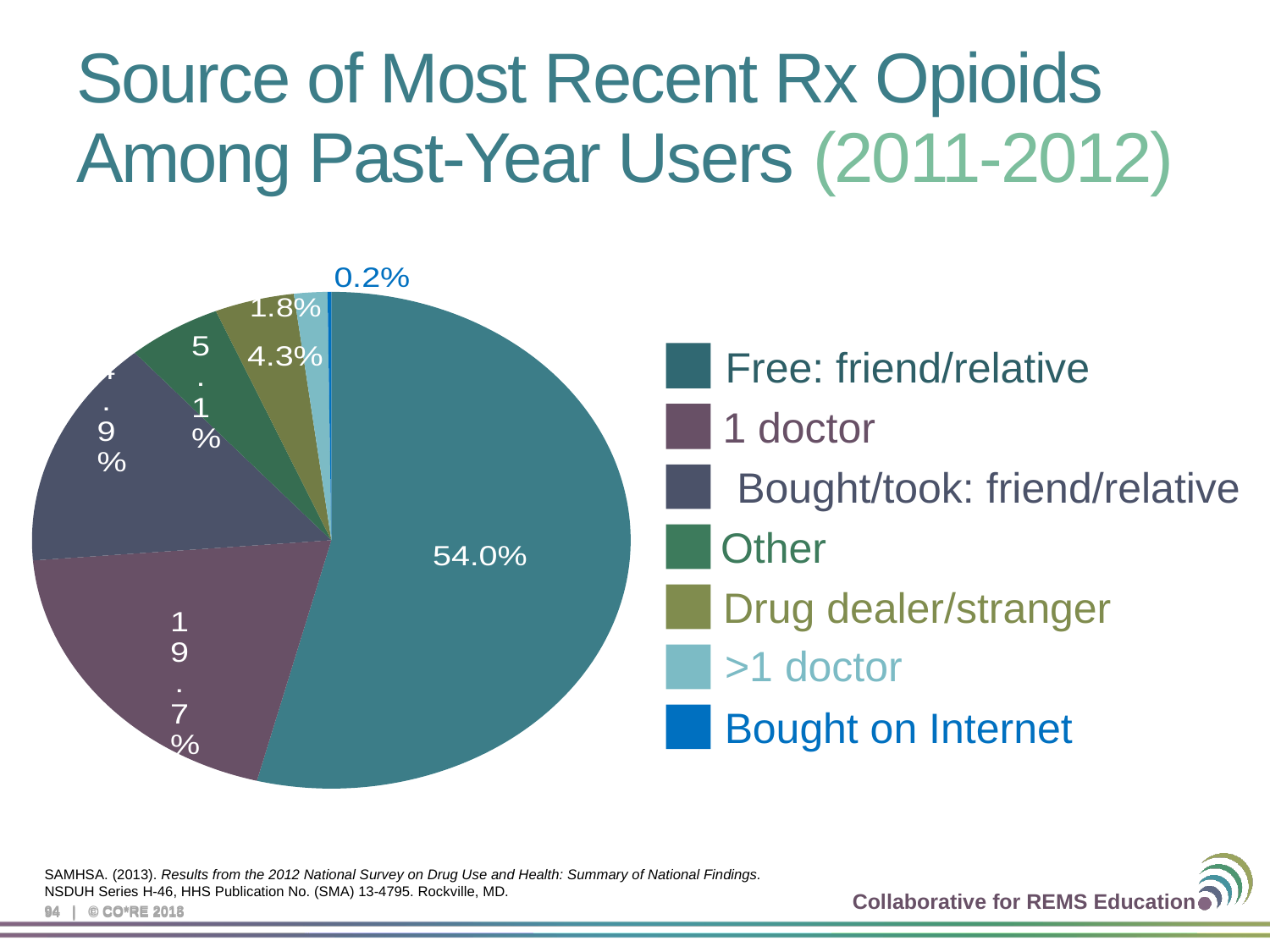

# Source of Most Recent Rx Opioids Among Past-Year Users (2011-2012)

### Chart

| Category | Column1 |
|---|---|
| Free: friend/relative | 54.0 |
| 1 doctor | 19.7 |
| Bought/took: friend/relative | 14.9 |
| Other | 5.1 |
| Drug dealer/stranger | 4.3 |
| >1 doctor | 1.8 |
| Bought on Internet | 0.2 |
Free: friend/relative

1 doctor

Bought/took: friend/relative

Other

Drug dealer/stranger

>1 doctor

Bought on Internet

SAMHSA. (2013). Results from the 2012 National Survey on Drug Use and Health: Summary of National Findings.
NSDUH Series H-46, HHS Publication No. (SMA) 13-4795. Rockville, MD.
94
94   |   © CO*RE 2015